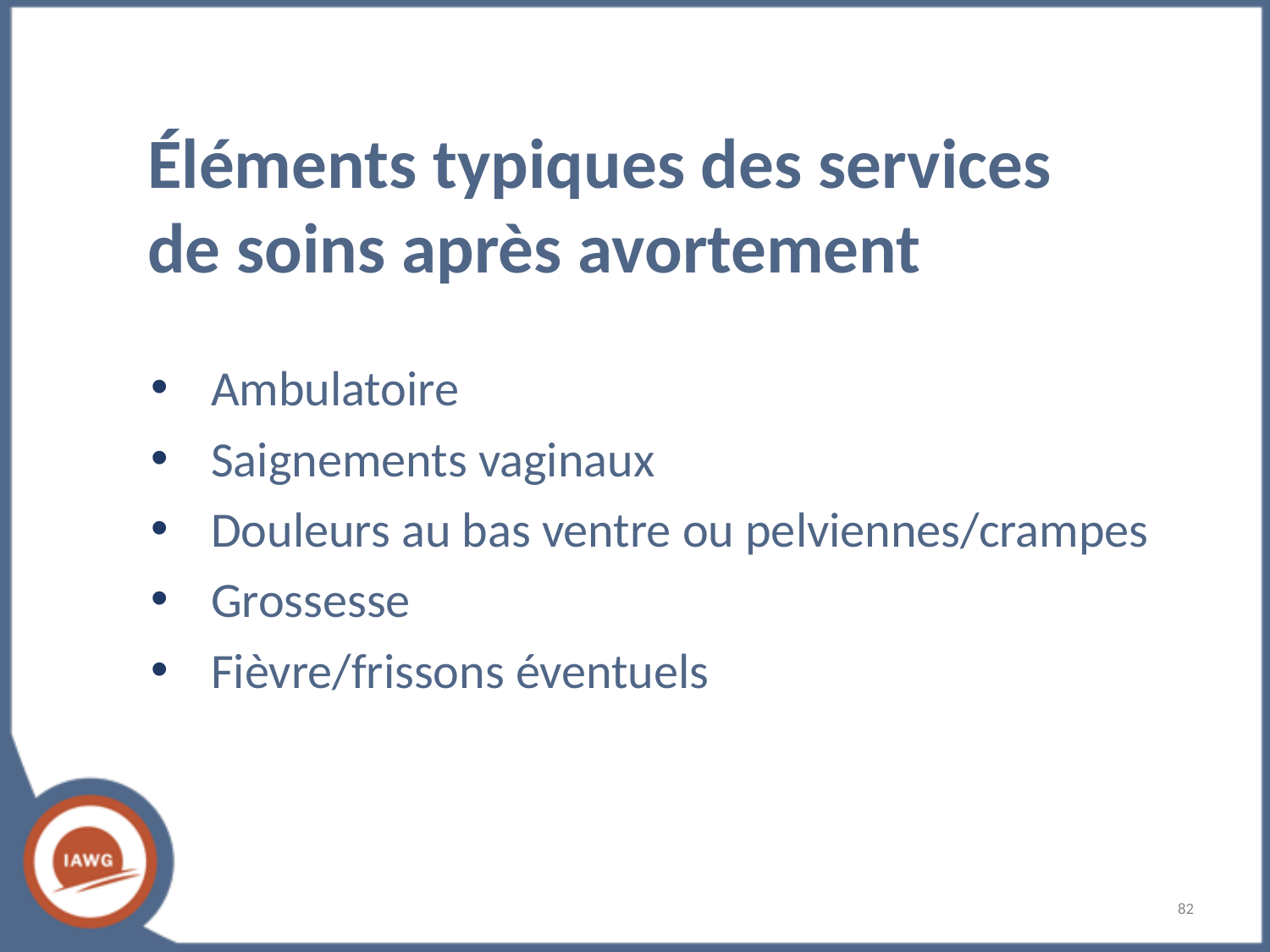

# Éléments typiques des services de soins après avortement
Ambulatoire
Saignements vaginaux
Douleurs au bas ventre ou pelviennes/crampes
Grossesse
Fièvre/frissons éventuels

82